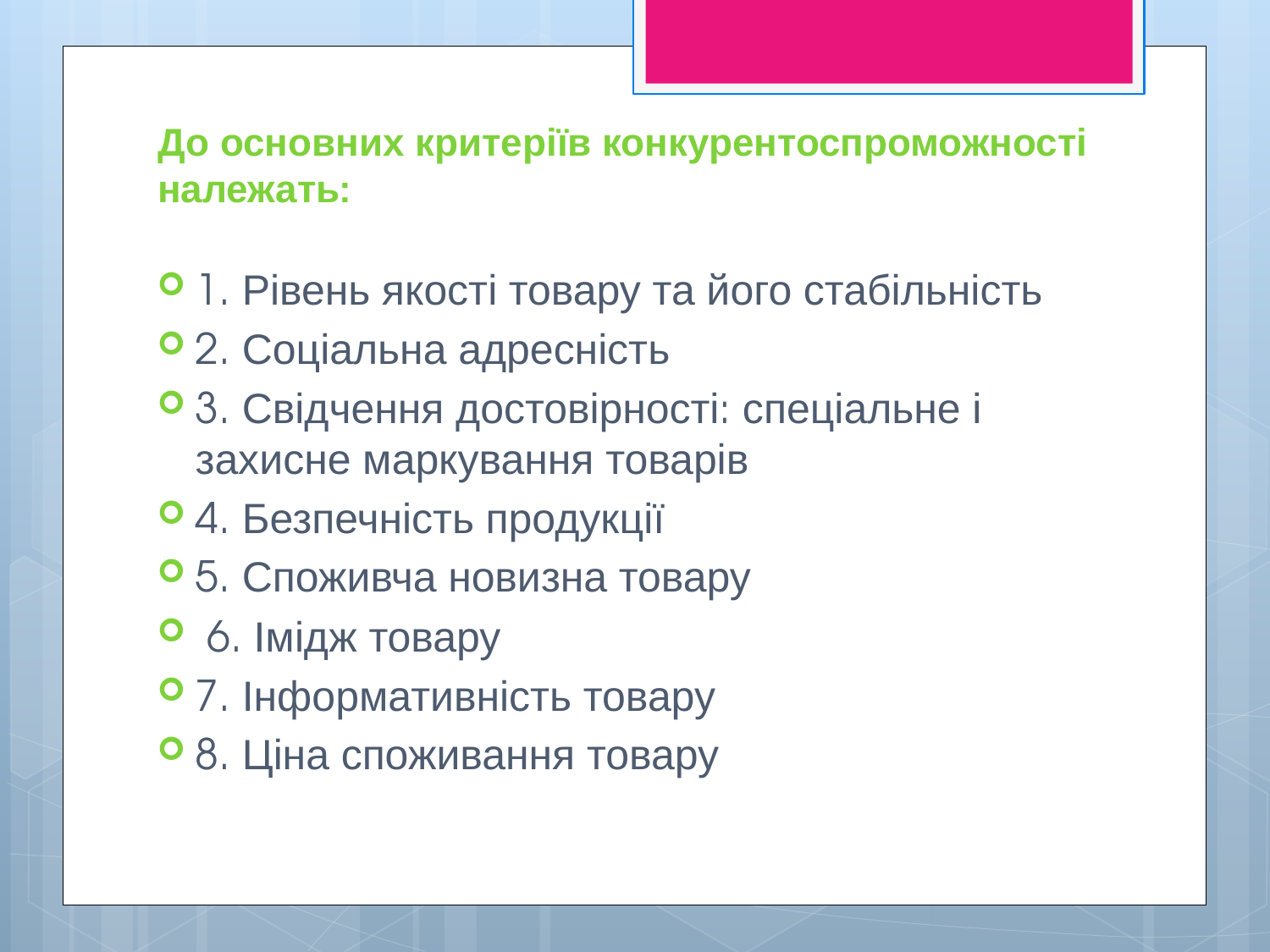

# До основних критеріїв конкурентоспроможності належать:
1. Рівень якості товару та його стабільність
2. Соціальна адресність
3. Свідчення достовірності: спеціальне і захисне маркування товарів
4. Безпечність продукції
5. Споживча новизна товару
 6. Імідж товару
7. Інформативність товару
8. Ціна споживання товару